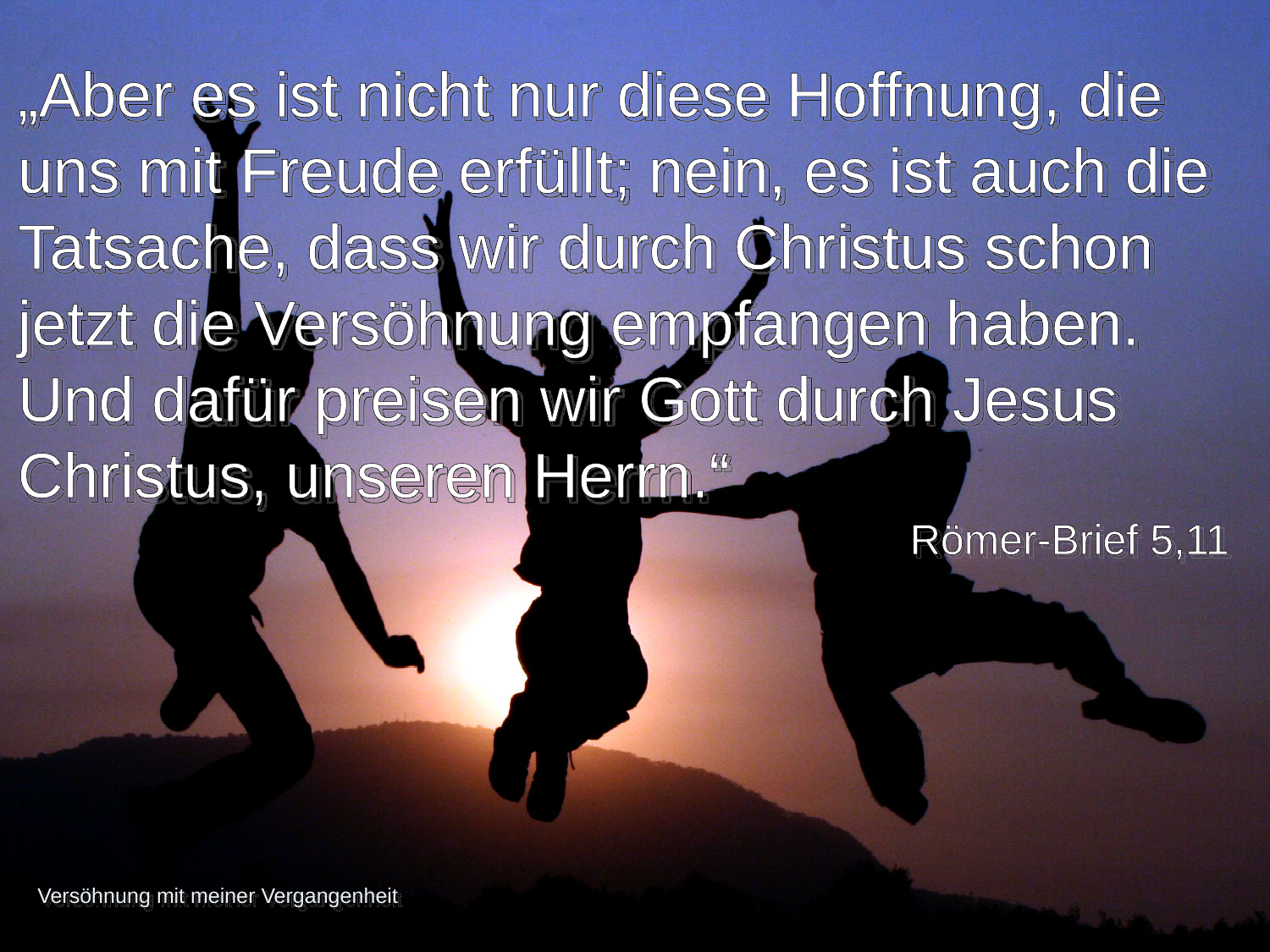

# „Aber es ist nicht nur diese Hoffnung, die uns mit Freude erfüllt; nein, es ist auch die Tatsache, dass wir durch Christus schon jetzt die Versöhnung empfangen haben. Und dafür preisen wir Gott durch Jesus Christus, unseren Herrn.“
Römer-Brief 5,11
Versöhnung mit meiner Vergangenheit